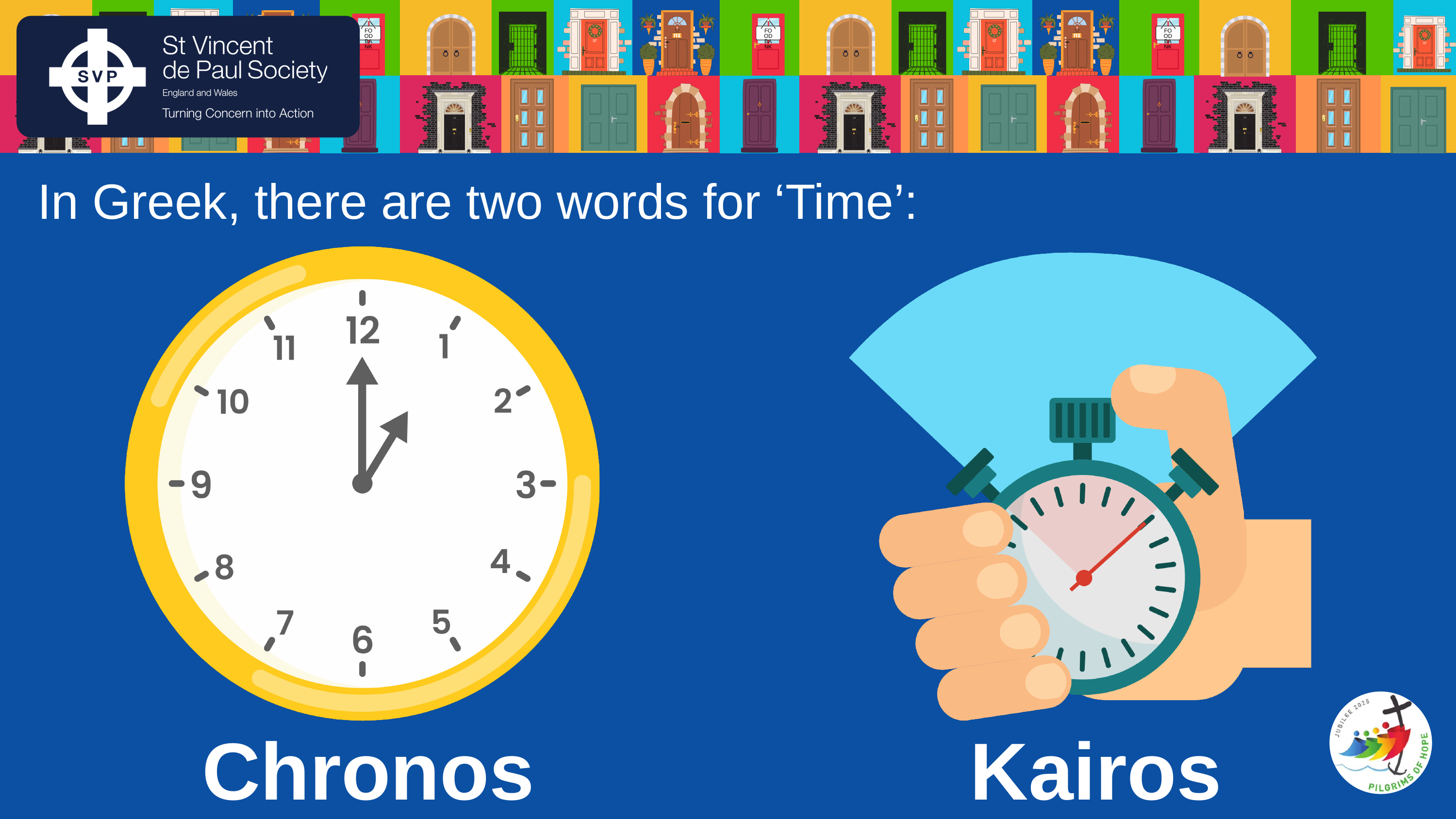

FOOD
BANK

FOOD
BANK

FOOD
BANK

In Greek, there are two words for ‘Time’:

Chronos
Kairos